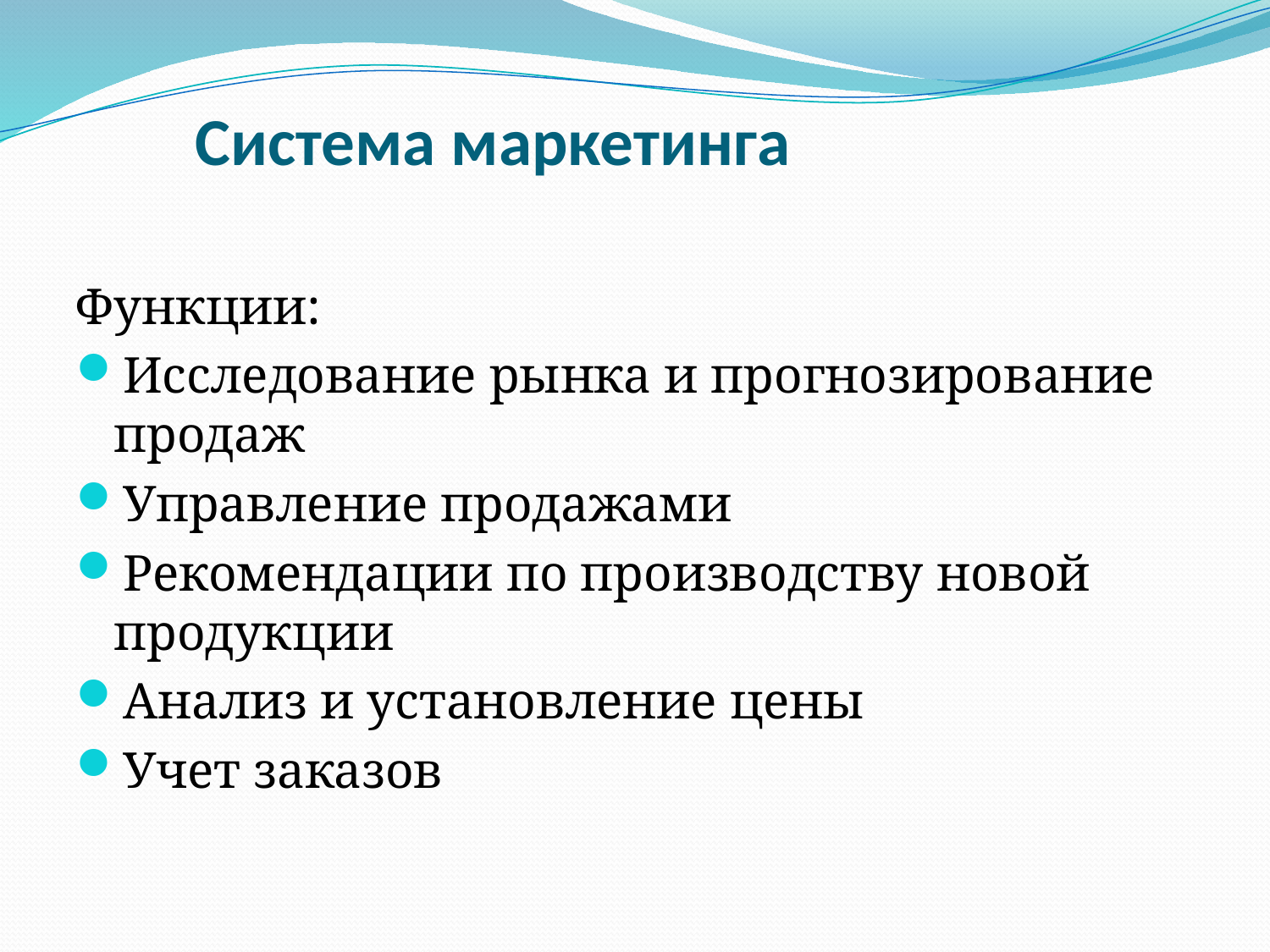

# Система маркетинга
Функции:
Исследование рынка и прогнозирование продаж
Управление продажами
Рекомендации по производству новой продукции
Анализ и установление цены
Учет заказов